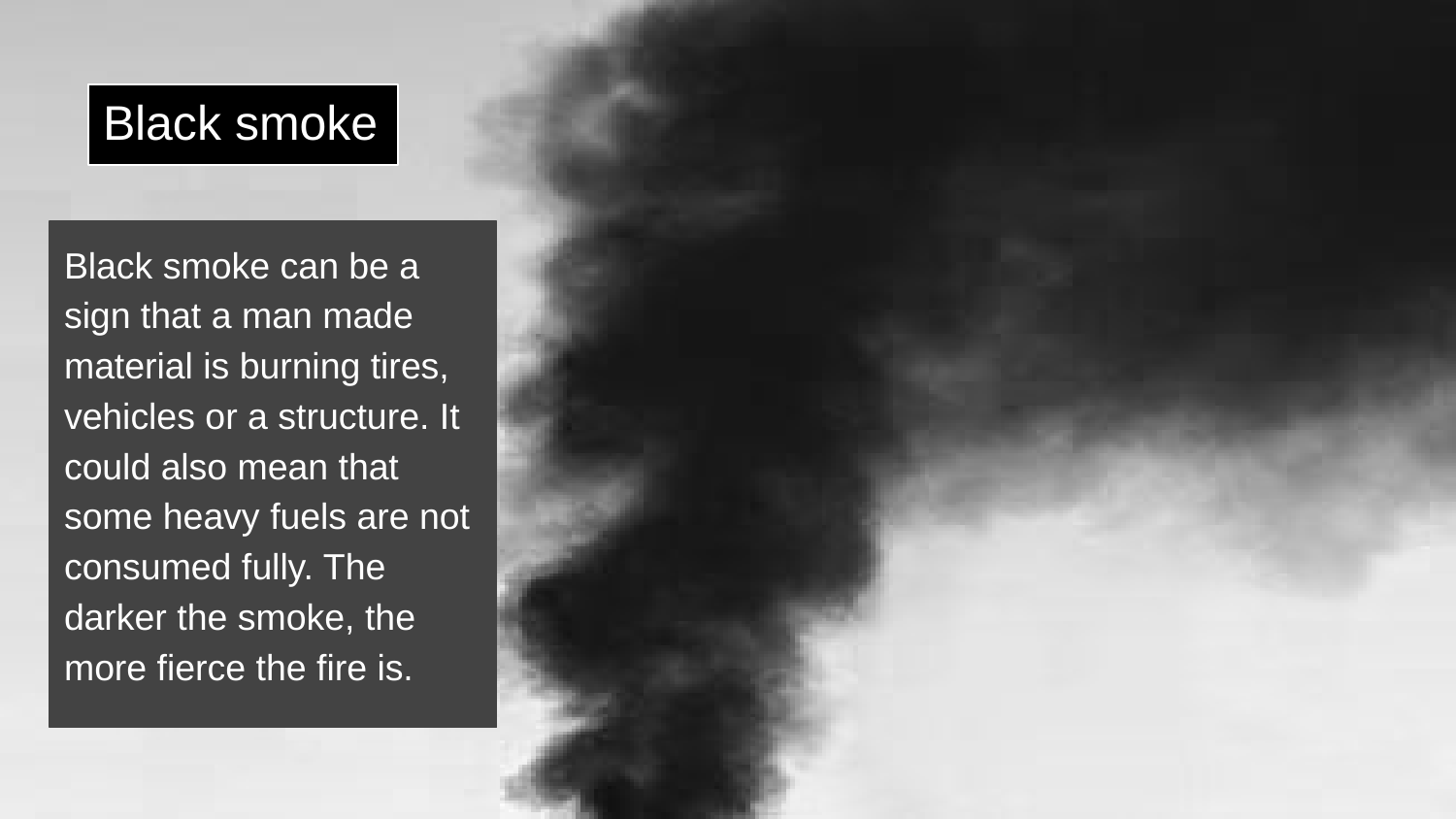

# Black smoke
Black smoke can be a sign that a man made material is burning tires, vehicles or a structure. It could also mean that some heavy fuels are not consumed fully. The darker the smoke, the more fierce the fire is.